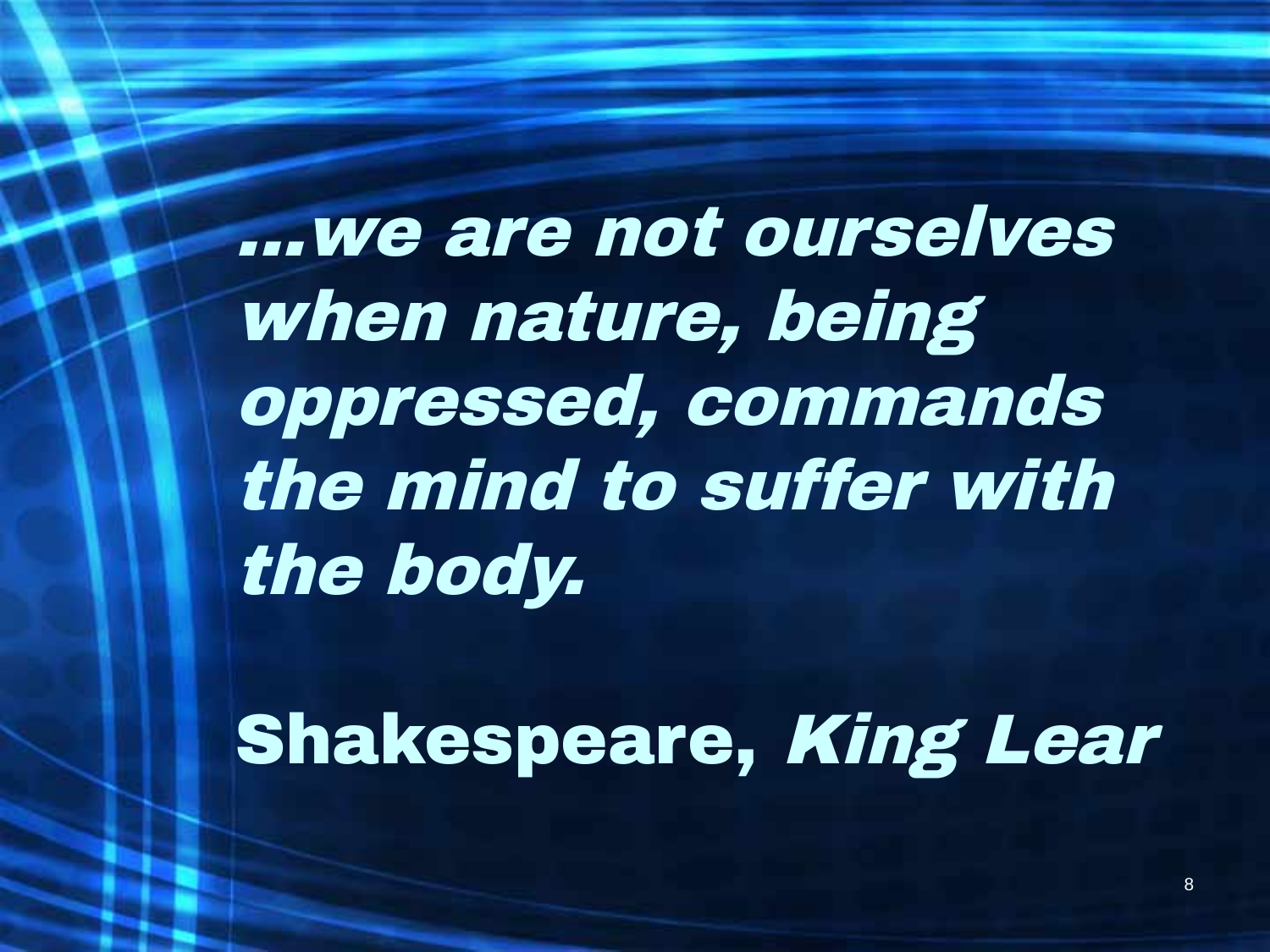

# ...we are not ourselves when nature, being oppressed, commands the mind to suffer with the body. Shakespeare, King Lear
8